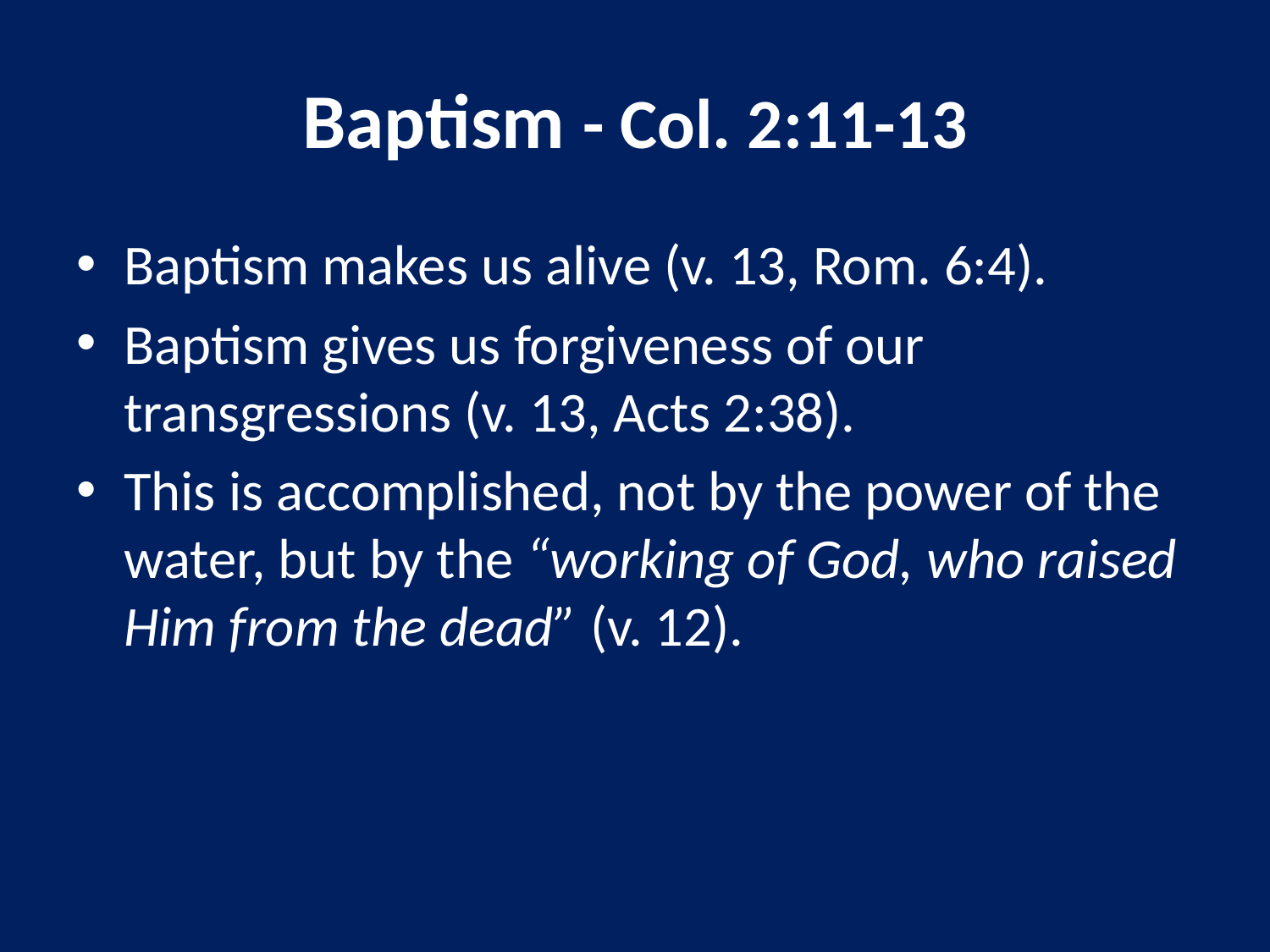

# Baptism - Col. 2:11-13
Baptism makes us alive (v. 13, Rom. 6:4).
Baptism gives us forgiveness of our transgressions (v. 13, Acts 2:38).
This is accomplished, not by the power of the water, but by the “working of God, who raised Him from the dead” (v. 12).